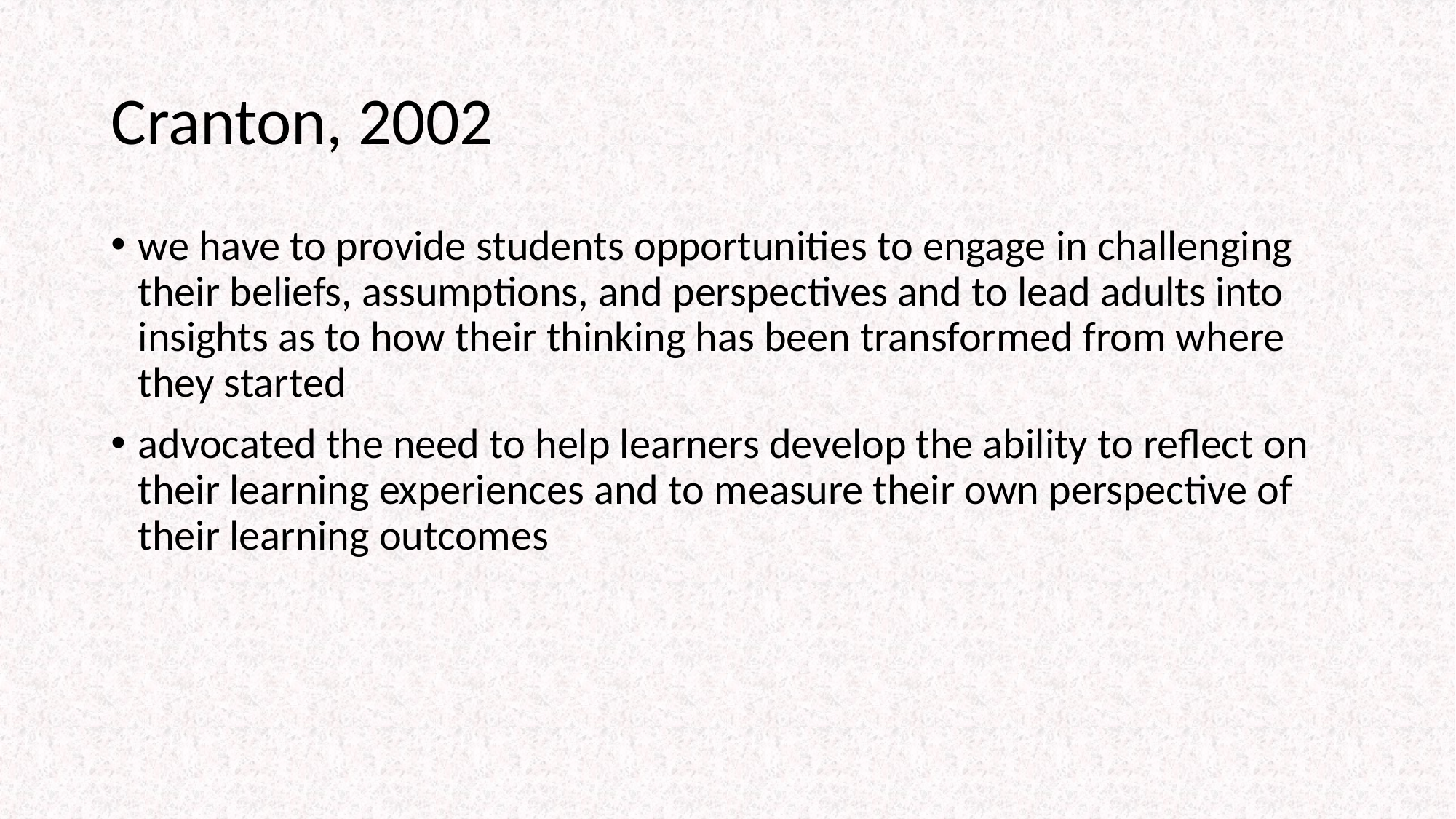

# Cranton, 2002
we have to provide students opportunities to engage in challenging their beliefs, assumptions, and perspectives and to lead adults into insights as to how their thinking has been transformed from where they started
advocated the need to help learners develop the ability to reflect on their learning experiences and to measure their own perspective of their learning outcomes